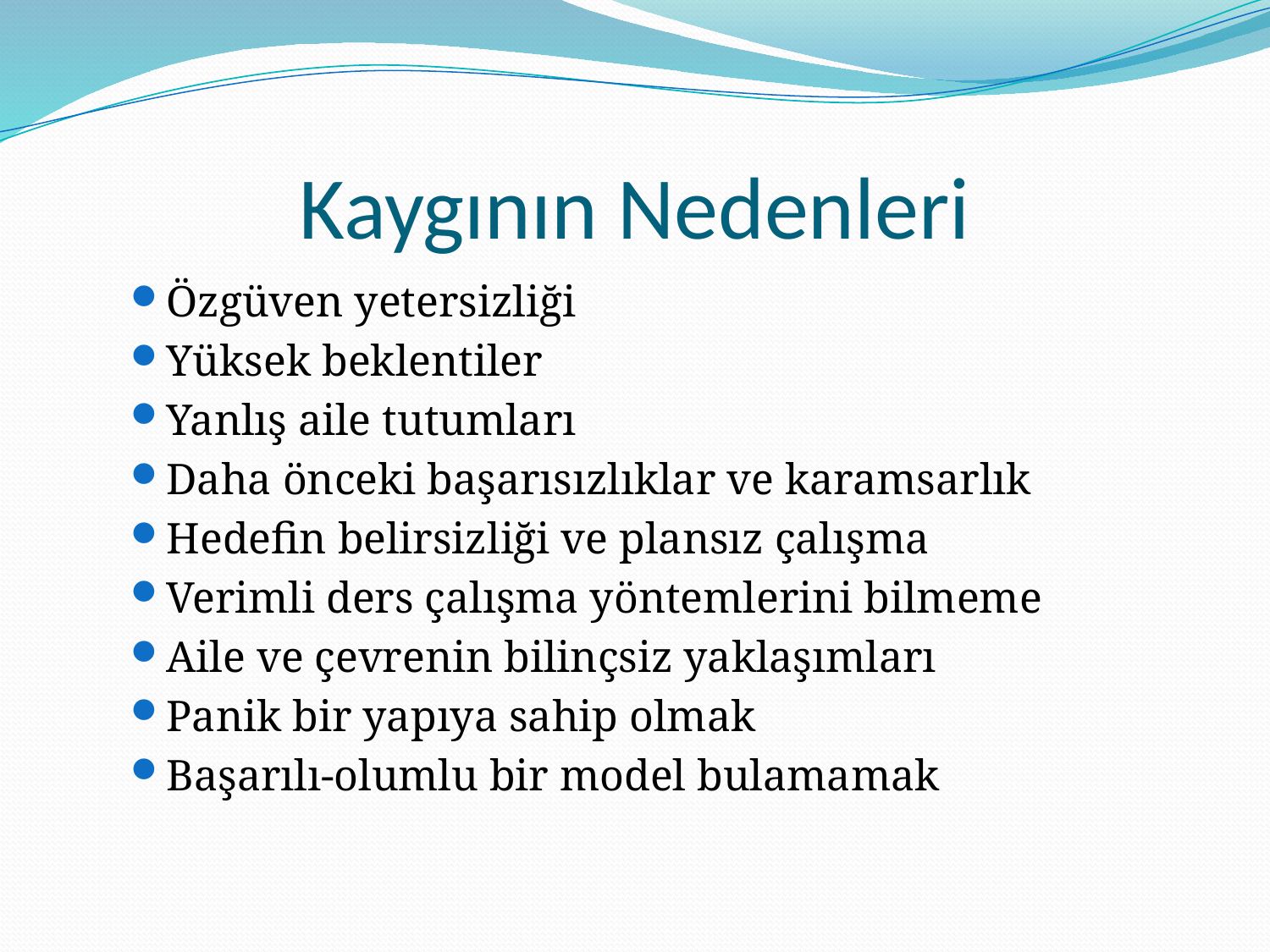

# Kaygının Nedenleri
Özgüven yetersizliği
Yüksek beklentiler
Yanlış aile tutumları
Daha önceki başarısızlıklar ve karamsarlık
Hedefin belirsizliği ve plansız çalışma
Verimli ders çalışma yöntemlerini bilmeme
Aile ve çevrenin bilinçsiz yaklaşımları
Panik bir yapıya sahip olmak
Başarılı-olumlu bir model bulamamak